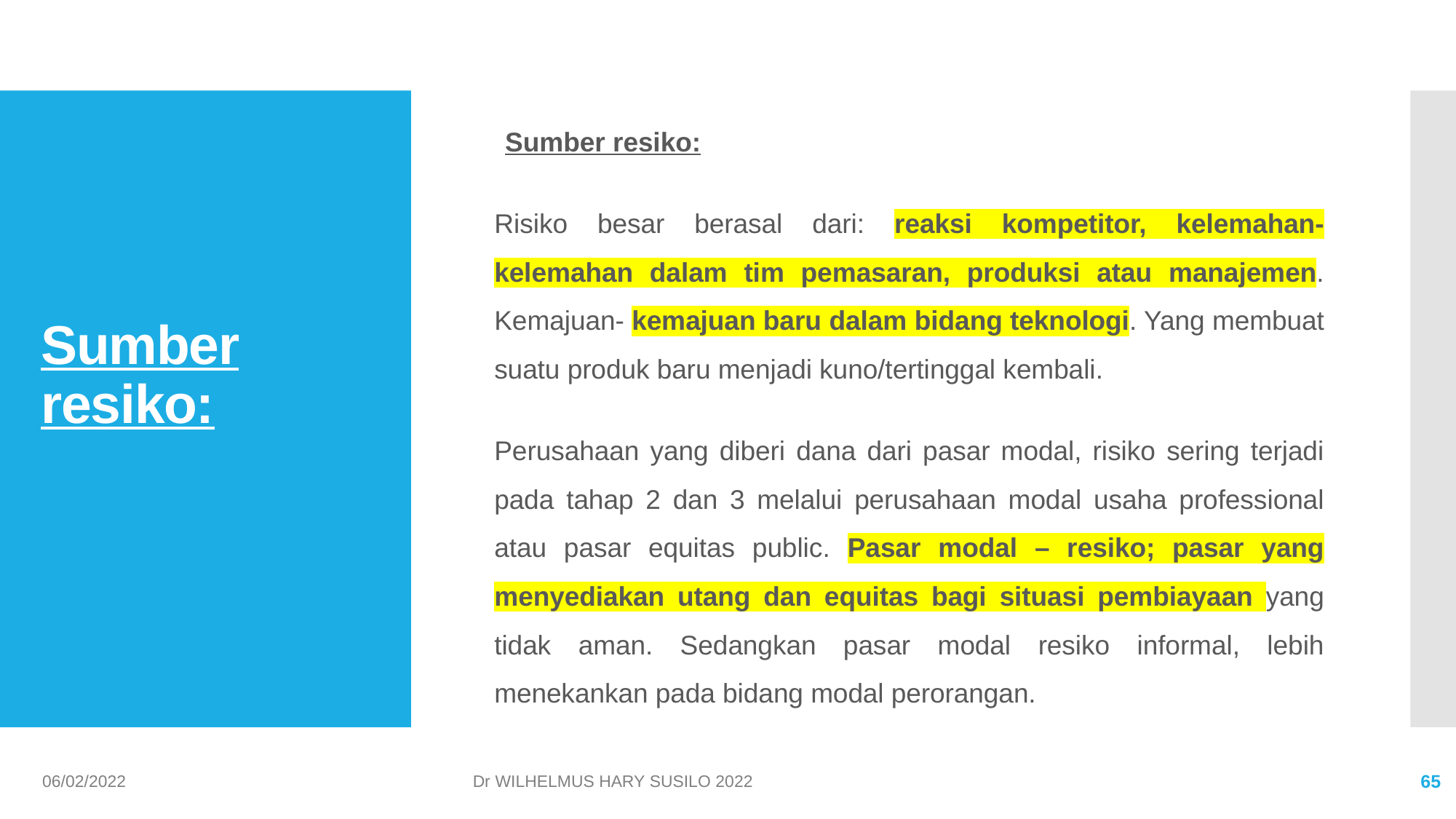

Sumber resiko:
Risiko besar berasal dari: reaksi kompetitor, kelemahan- kelemahan dalam tim pemasaran, produksi atau manajemen. Kemajuan- kemajuan baru dalam bidang teknologi. Yang membuat suatu produk baru menjadi kuno/tertinggal kembali.
Perusahaan yang diberi dana dari pasar modal, risiko sering terjadi pada tahap 2 dan 3 melalui perusahaan modal usaha professional atau pasar equitas public. Pasar modal – resiko; pasar yang menyediakan utang dan equitas bagi situasi pembiayaan yang tidak aman. Sedangkan pasar modal resiko informal, lebih menekankan pada bidang modal perorangan.

# Sumber resiko:
06/02/2022
Dr WILHELMUS HARY SUSILO 2022
65